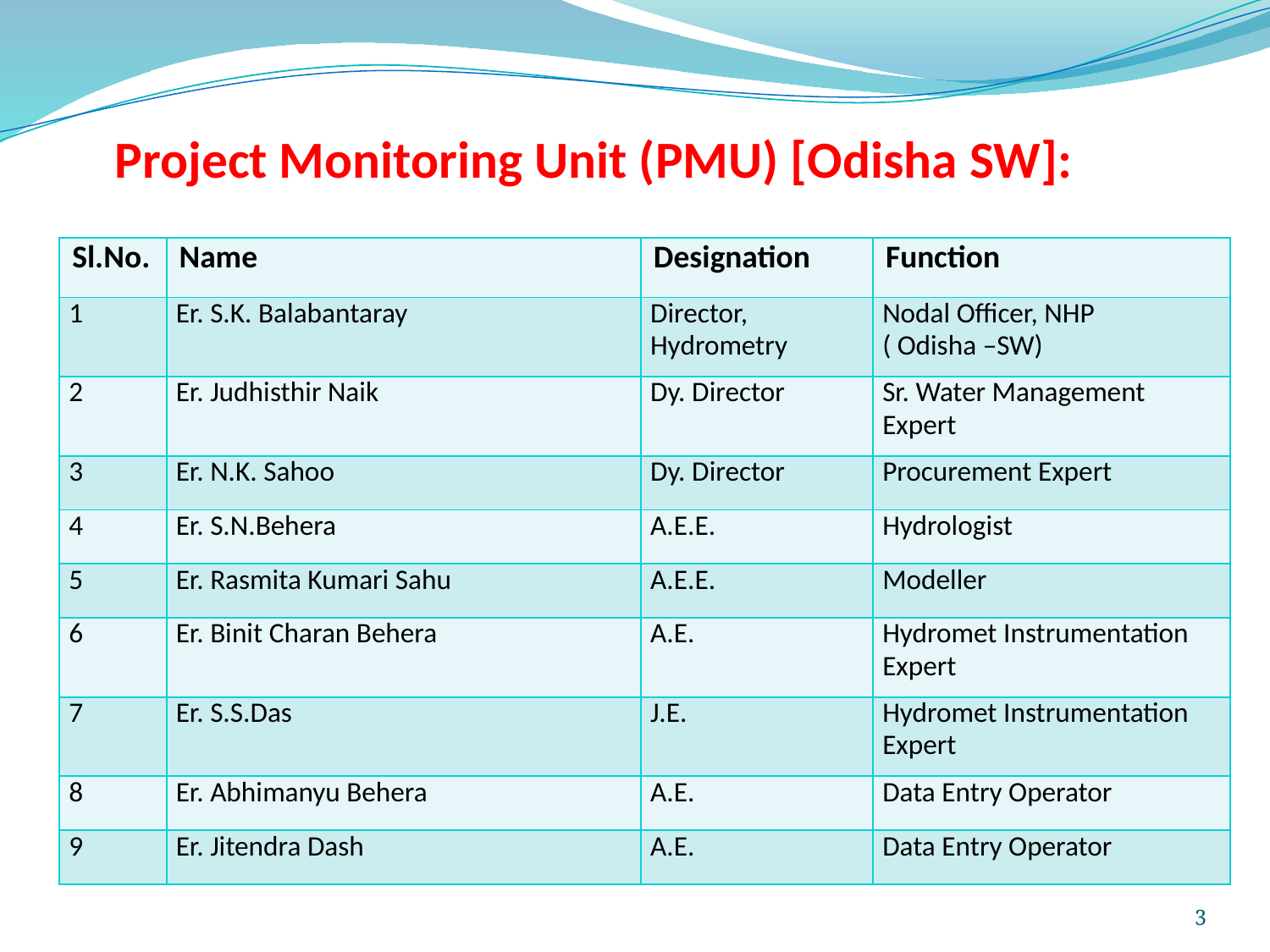

# Project Monitoring Unit (PMU) [Odisha SW]:
| Sl.No. | Name | Designation | Function |
| --- | --- | --- | --- |
| 1 | Er. S.K. Balabantaray | Director, Hydrometry | Nodal Officer, NHP ( Odisha –SW) |
| 2 | Er. Judhisthir Naik | Dy. Director | Sr. Water Management Expert |
| 3 | Er. N.K. Sahoo | Dy. Director | Procurement Expert |
| 4 | Er. S.N.Behera | A.E.E. | Hydrologist |
| 5 | Er. Rasmita Kumari Sahu | A.E.E. | Modeller |
| 6 | Er. Binit Charan Behera | A.E. | Hydromet Instrumentation Expert |
| 7 | Er. S.S.Das | J.E. | Hydromet Instrumentation Expert |
| 8 | Er. Abhimanyu Behera | A.E. | Data Entry Operator |
| 9 | Er. Jitendra Dash | A.E. | Data Entry Operator |
3